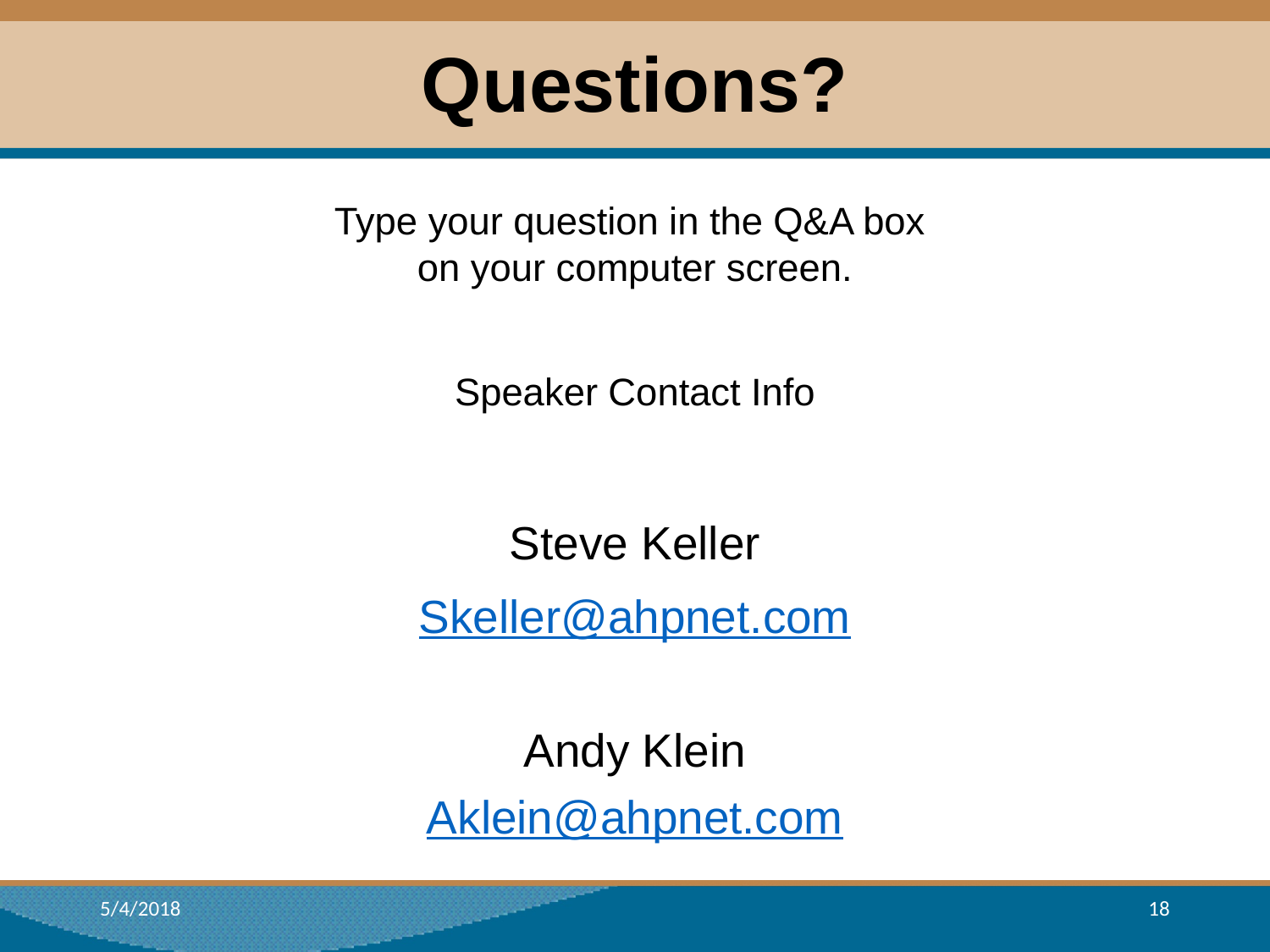

# Questions?
Type your question in the Q&A box
on your computer screen.

Speaker Contact Info

Steve Keller
Skeller@ahpnet.com

Andy Klein
Aklein@ahpnet.com

5/4/2018
18